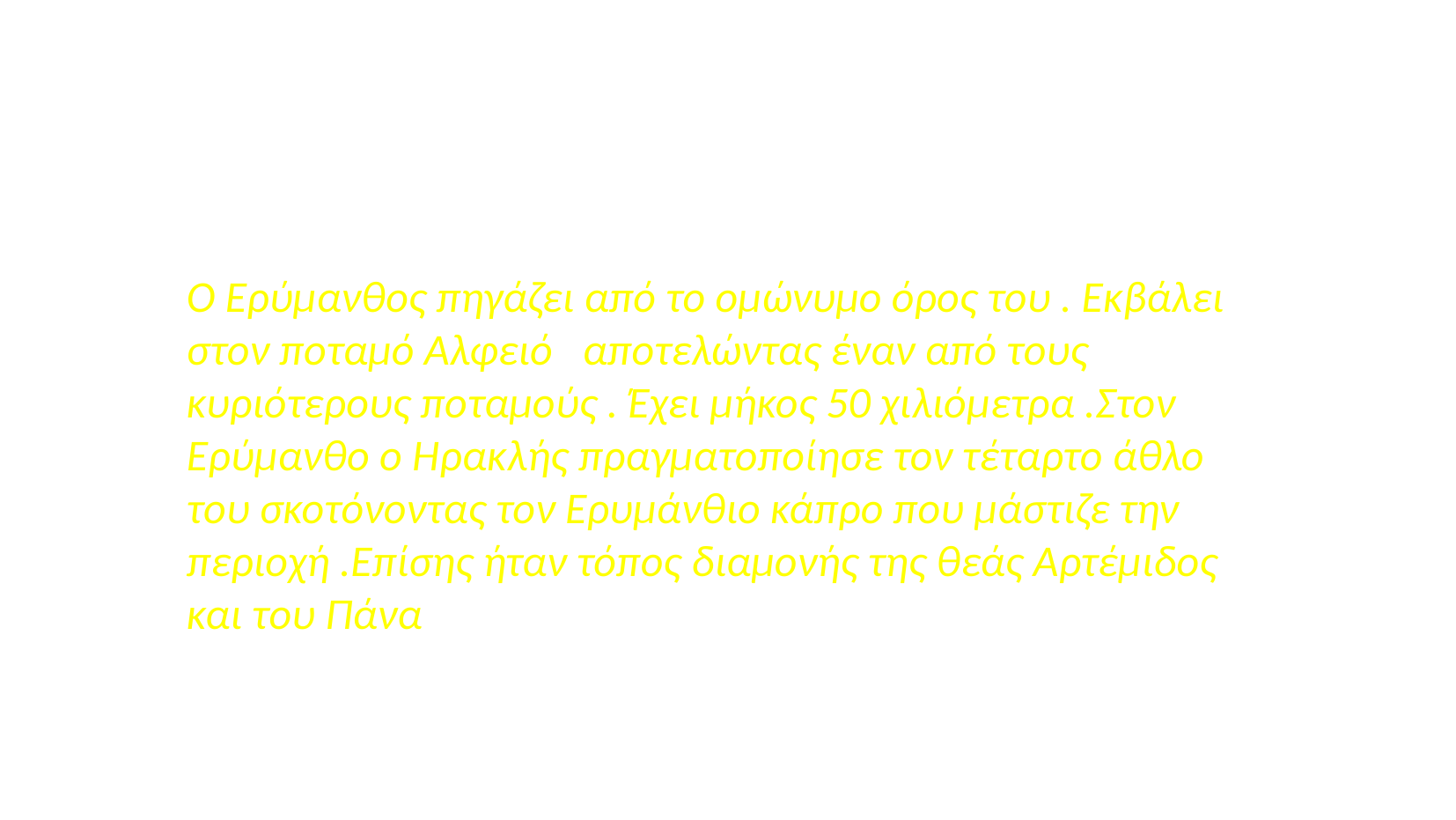

ΕΡΥΜΑΝΘΟΣ
Ο Ερύμανθος πηγάζει από το ομώνυμο όρος του . Εκβάλει στον ποταμό Αλφειό   αποτελώντας έναν από τους κυριότερους ποταμούς . Έχει μήκος 50 χιλιόμετρα .Στον
Ερύμανθο ο Ηρακλής πραγματοποίησε τον τέταρτο άθλο
του σκοτόνοντας τον Ερυμάνθιο κάπρο που μάστιζε την
περιοχή .Επίσης ήταν τόπος διαμονής της θεάς Αρτέμιδος
και του Πάνα